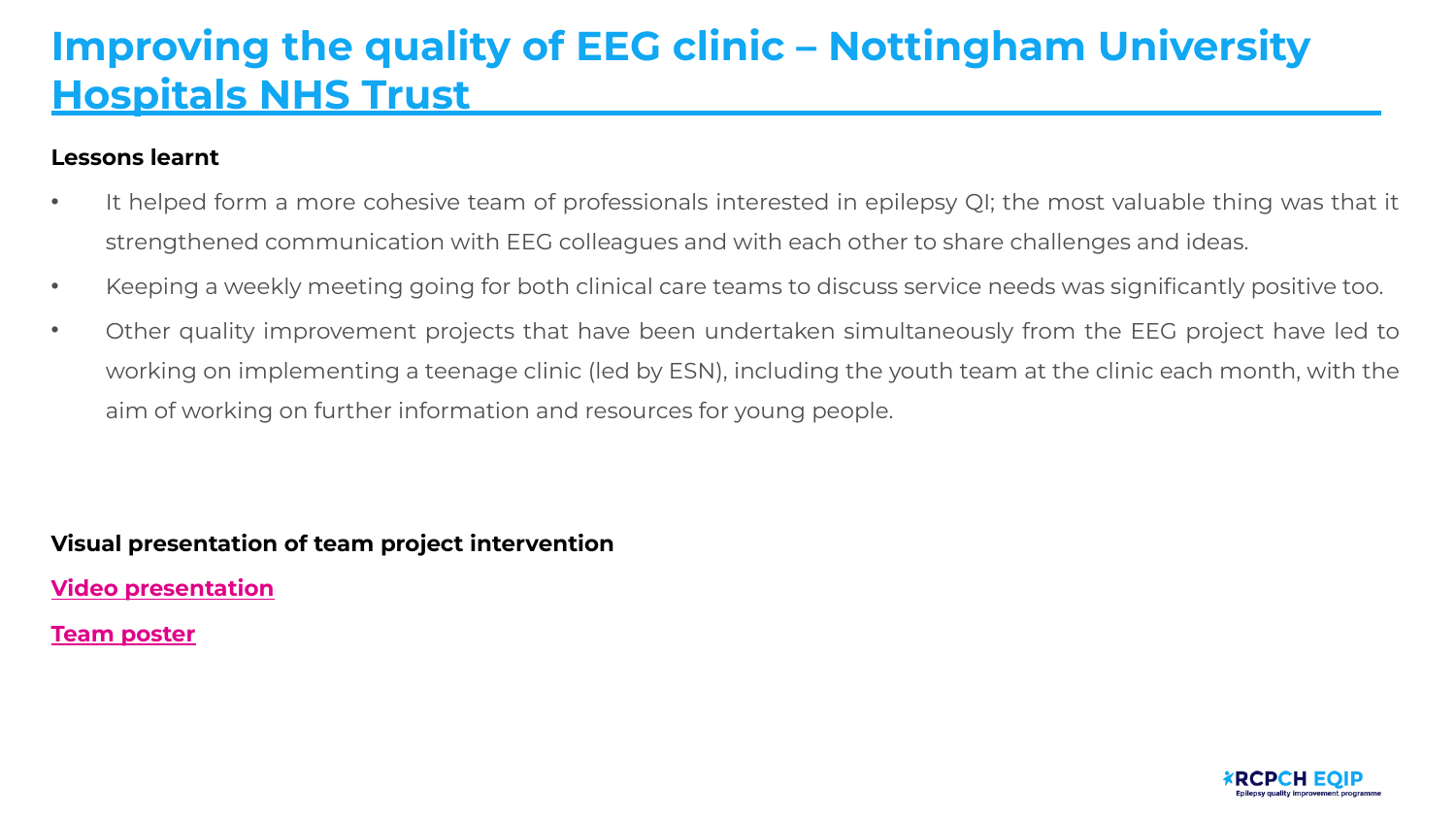

# Improving the quality of EEG clinic – Nottingham University Hospitals NHS Trust
Lessons learnt
It helped form a more cohesive team of professionals interested in epilepsy QI; the most valuable thing was that it strengthened communication with EEG colleagues and with each other to share challenges and ideas.
Keeping a weekly meeting going for both clinical care teams to discuss service needs was significantly positive too.
Other quality improvement projects that have been undertaken simultaneously from the EEG project have led to working on implementing a teenage clinic (led by ESN), including the youth team at the clinic each month, with the aim of working on further information and resources for young people.

Visual presentation of team project intervention
Video presentation
Team poster